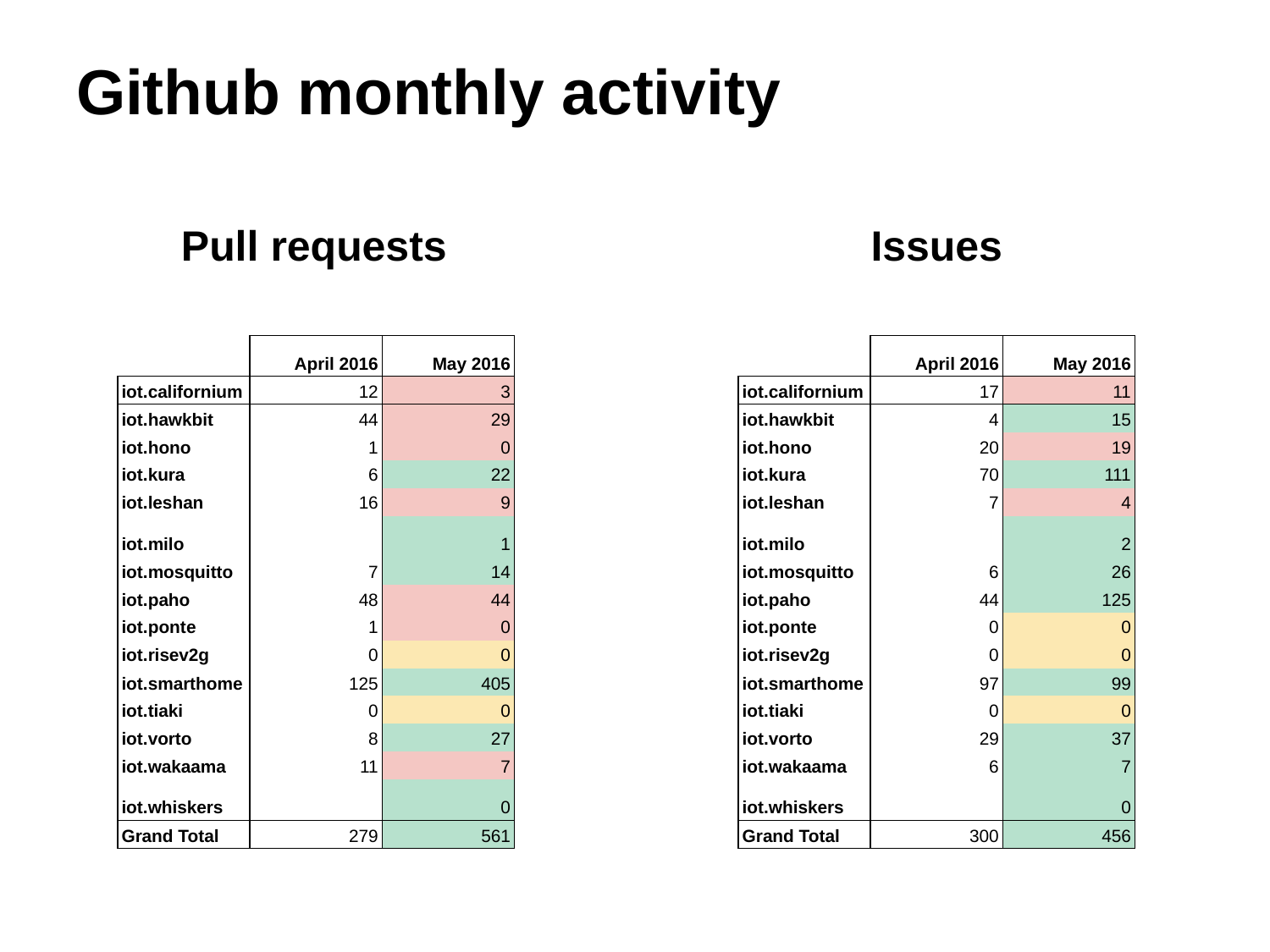

# Github monthly activity
Pull requests
Issues
|  | April 2016 | May 2016 |
| --- | --- | --- |
| iot.californium | 12 | 3 |
| iot.hawkbit | 44 | 29 |
| iot.hono | 1 | 0 |
| iot.kura | 6 | 22 |
| iot.leshan | 16 | 9 |
| iot.milo |  | 1 |
| iot.mosquitto | 7 | 14 |
| iot.paho | 48 | 44 |
| iot.ponte | 1 | 0 |
| iot.risev2g | 0 | 0 |
| iot.smarthome | 125 | 405 |
| iot.tiaki | 0 | 0 |
| iot.vorto | 8 | 27 |
| iot.wakaama | 11 | 7 |
| iot.whiskers |  | 0 |
| Grand Total | 279 | 561 |
|  | April 2016 | May 2016 |
| --- | --- | --- |
| iot.californium | 17 | 11 |
| iot.hawkbit | 4 | 15 |
| iot.hono | 20 | 19 |
| iot.kura | 70 | 111 |
| iot.leshan | 7 | 4 |
| iot.milo |  | 2 |
| iot.mosquitto | 6 | 26 |
| iot.paho | 44 | 125 |
| iot.ponte | 0 | 0 |
| iot.risev2g | 0 | 0 |
| iot.smarthome | 97 | 99 |
| iot.tiaki | 0 | 0 |
| iot.vorto | 29 | 37 |
| iot.wakaama | 6 | 7 |
| iot.whiskers |  | 0 |
| Grand Total | 300 | 456 |